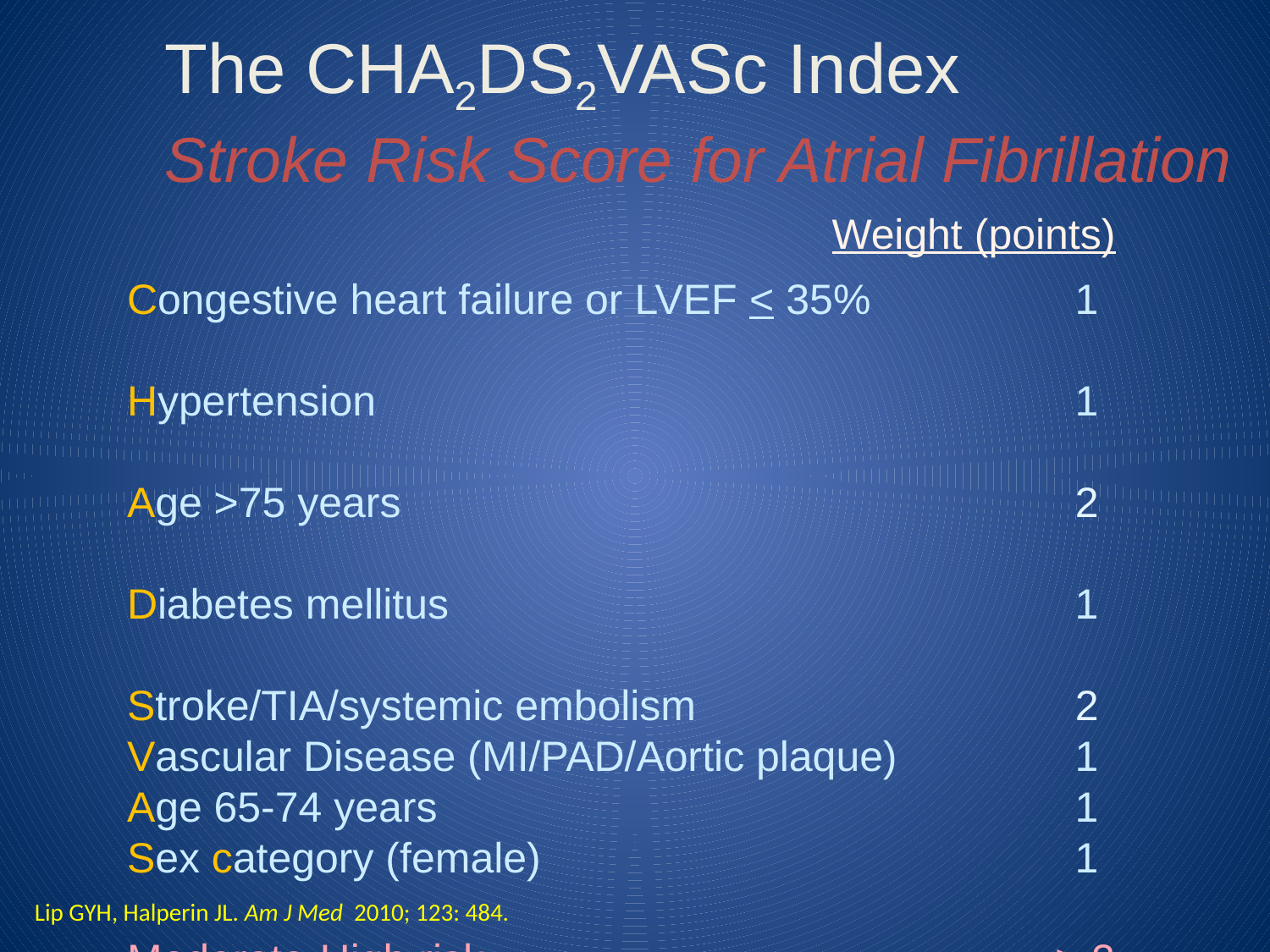

The CHA2DS2VASc Index
Stroke Risk Score for Atrial Fibrillation

Weight (points)
Congestive heart failure or LVEF < 35%     	     1
Hypertension		 		    	  	     1
Age >75 years		 		    	     2
Diabetes mellitus		    		    	     1
Stroke/TIA/systemic embolism                 	     2
Vascular Disease (MI/PAD/Aortic plaque)	     1
Age 65-74 years    					     1
Sex category (female)				     1

Moderate-High risk	   			              > 2
Low risk						    0-1
  Lip GYH, Halperin JL. Am J Med  2010; 123: 484.